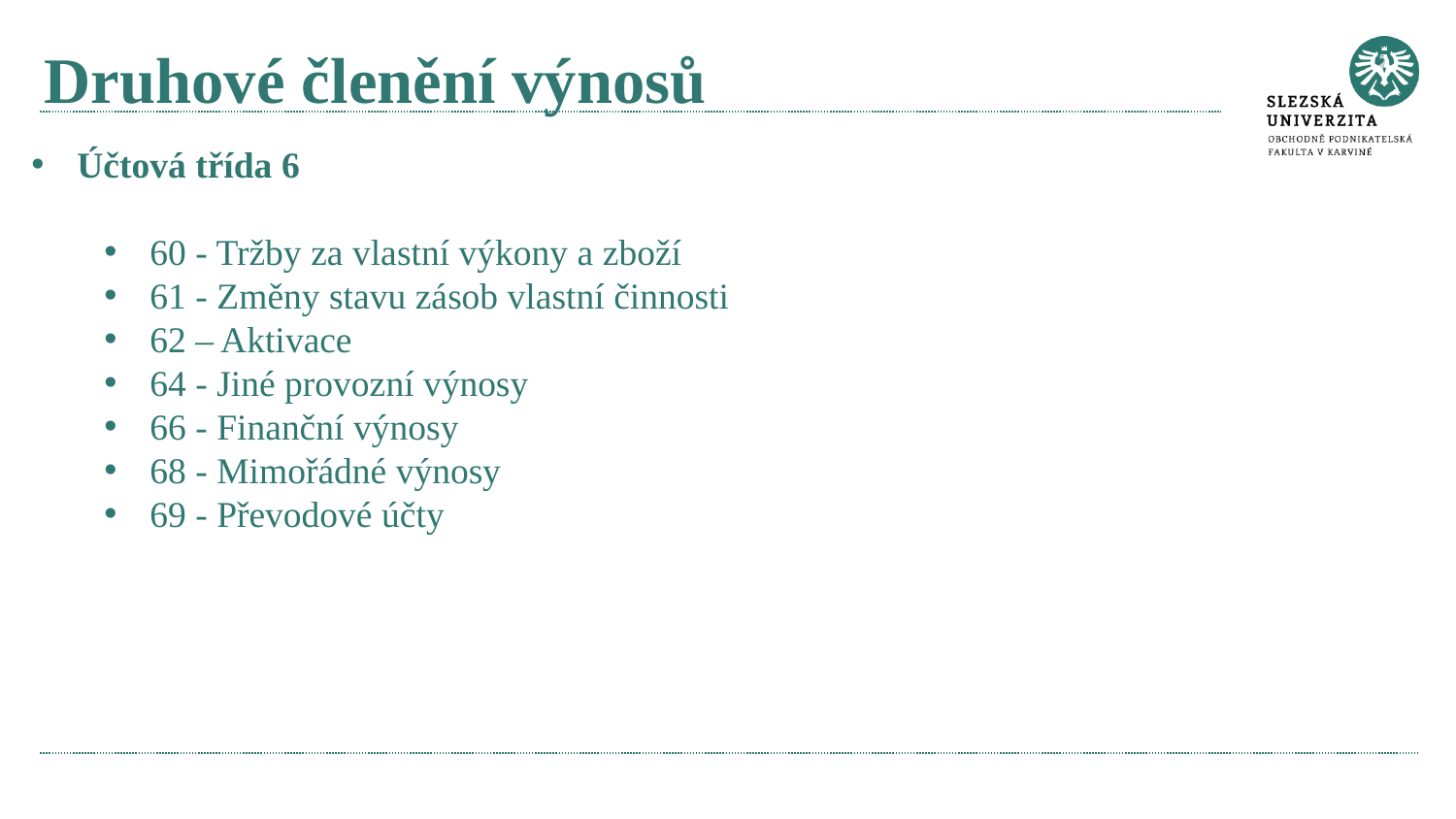

# Druhové členění výnosů
Účtová třída 6

60 - Tržby za vlastní výkony a zboží
61 - Změny stavu zásob vlastní činnosti
62 – Aktivace
64 - Jiné provozní výnosy
66 - Finanční výnosy
68 - Mimořádné výnosy
69 - Převodové účty